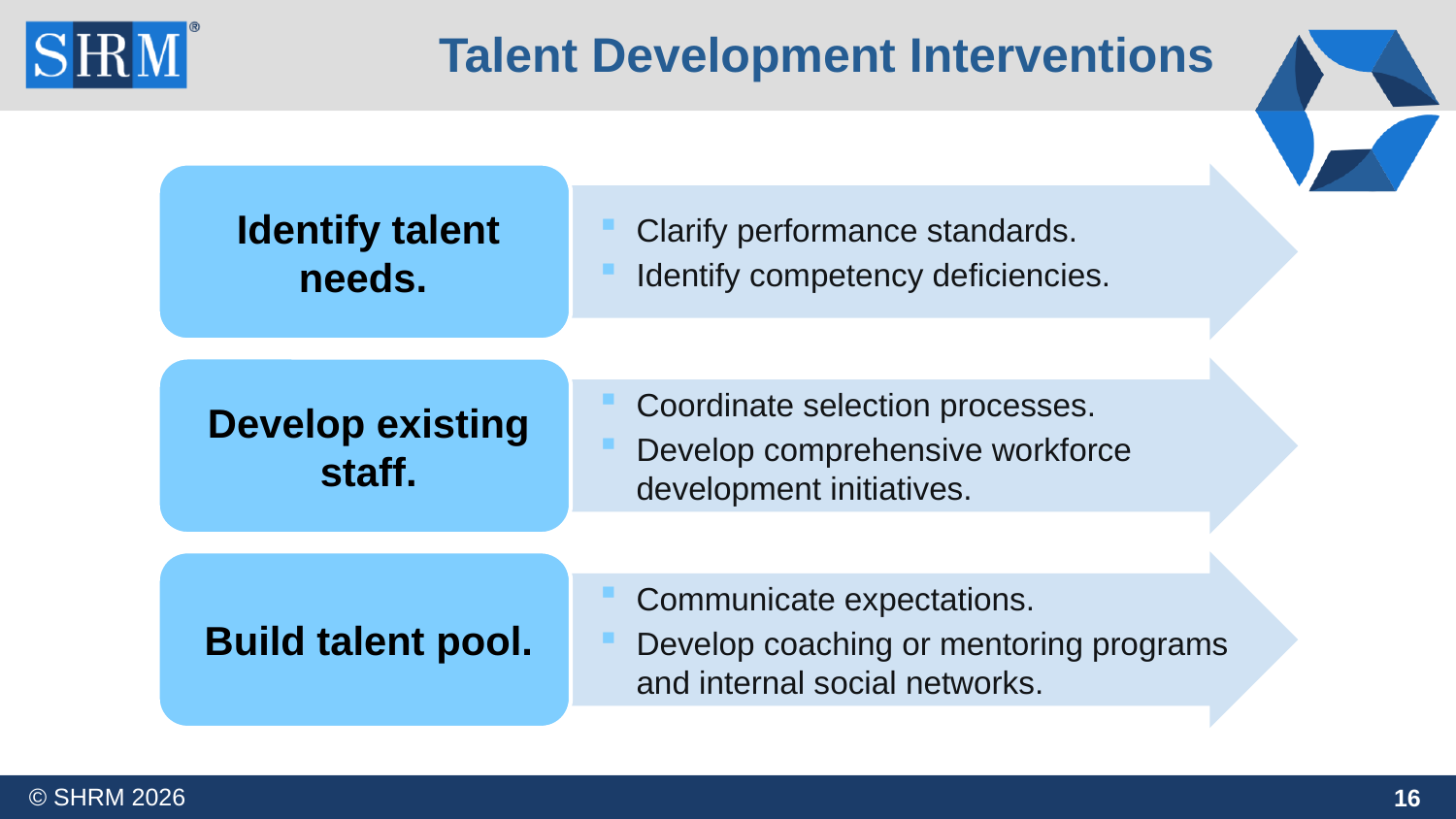

Talent Development Interventions
Clarify performance standards.
Identify competency deficiencies.
Identify talent needs.
Coordinate selection processes.
Develop comprehensive workforce development initiatives.
Develop existing staff.
Communicate expectations.
Develop coaching or mentoring programs and internal social networks.
Build talent pool.